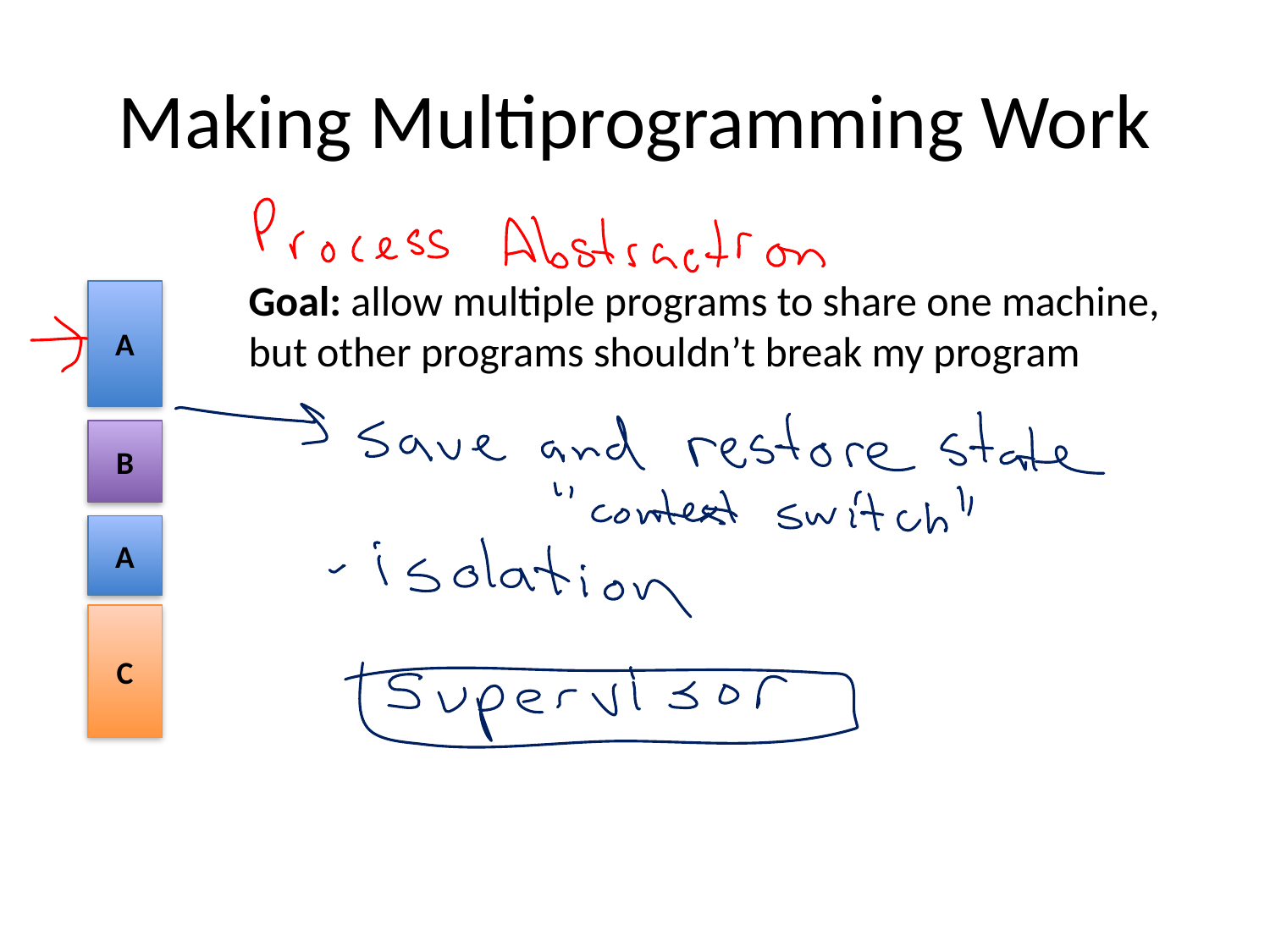

# Making Multiprogramming Work

Goal: allow multiple programs to share one machine, but other programs shouldn’t break my program
A

B

A

C